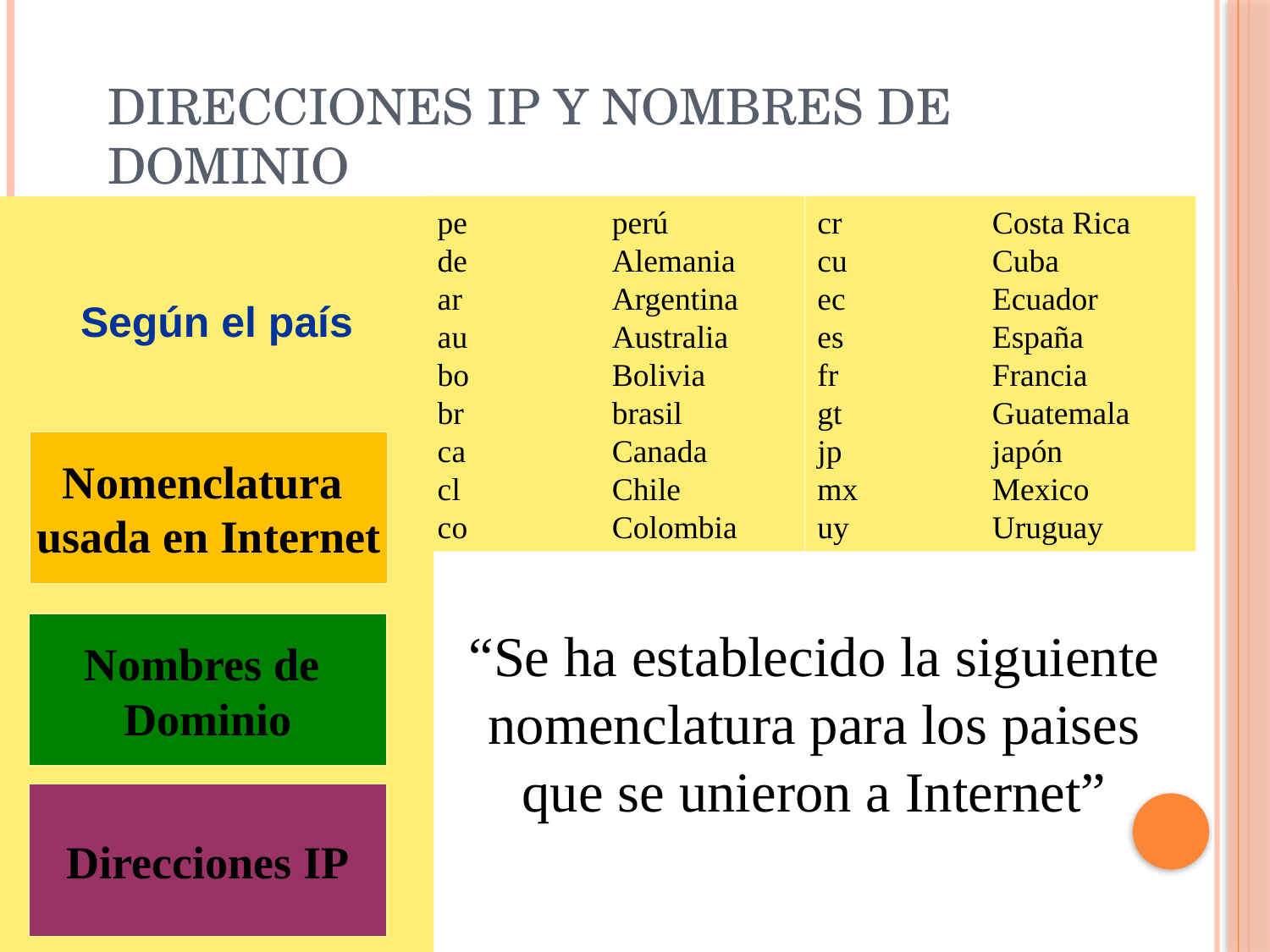

# Direcciones IP y Nombres de Dominio

Según el país

pe		perú
de 		Alemania
ar		Argentina
au		Australia
bo		Bolivia
br		brasil
ca		Canada
cl		Chile
co		Colombia
cr		Costa Rica
cu 		Cuba
ec		Ecuador
es		España
fr		Francia
gt		Guatemala
jp		japón
mx		Mexico
uy		Uruguay
Nomenclatura
usada en Internet
“Se ha establecido la siguiente nomenclatura para los paises que se unieron a Internet”
Nombres de
Dominio
Direcciones IP